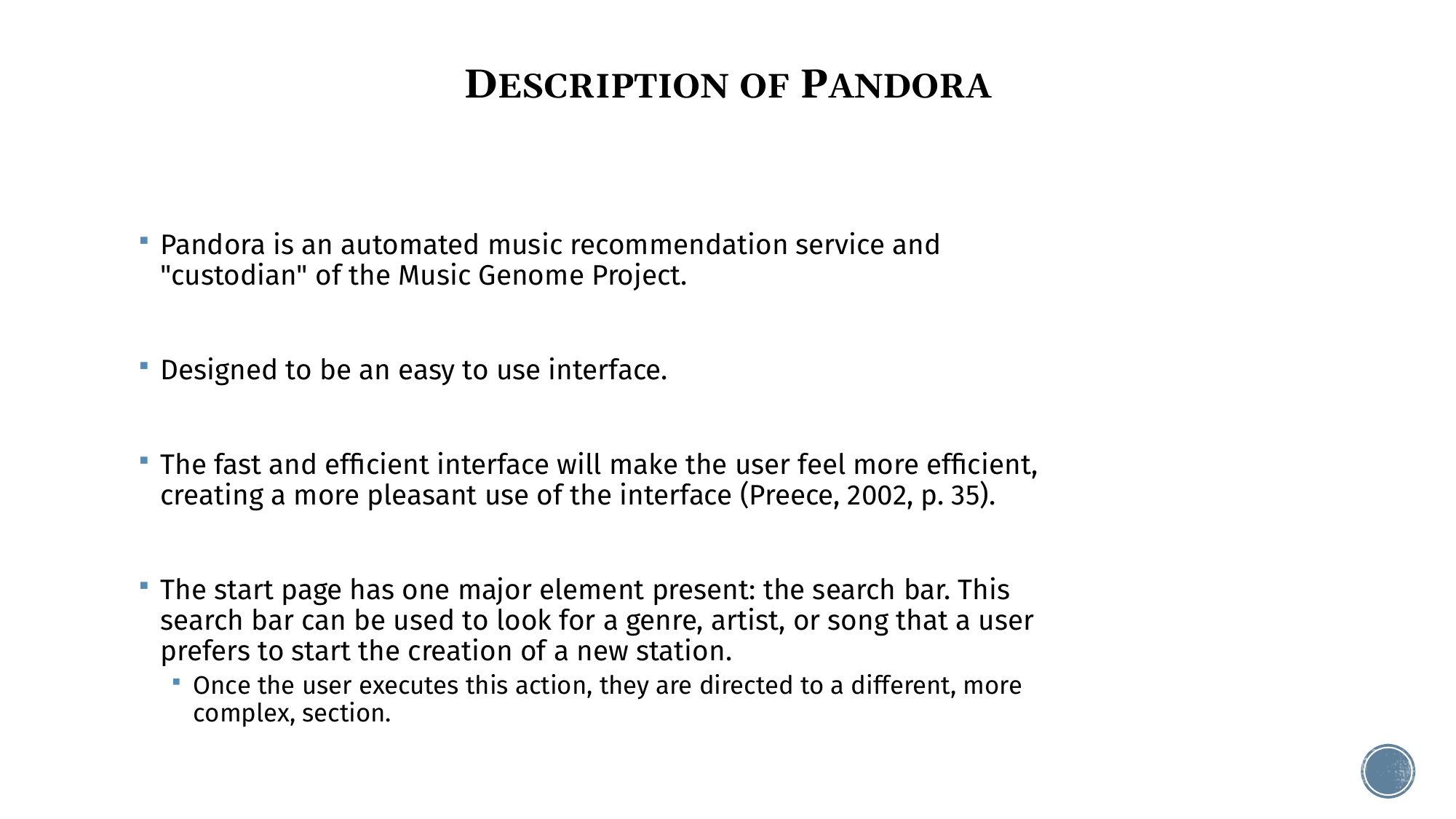

# DESCRIPTION OF PANDORA
Pandora is an automated music recommendation service and "custodian" of the Music Genome Project.

Designed to be an easy to use interface.

The fast and efficient interface will make the user feel more efficient, creating a more pleasant use of the interface (Preece, 2002, p. 35).

The start page has one major element present: the search bar. This search bar can be used to look for a genre, artist, or song that a user prefers to start the creation of a new station.
Once the user executes this action, they are directed to a different, more complex, section.